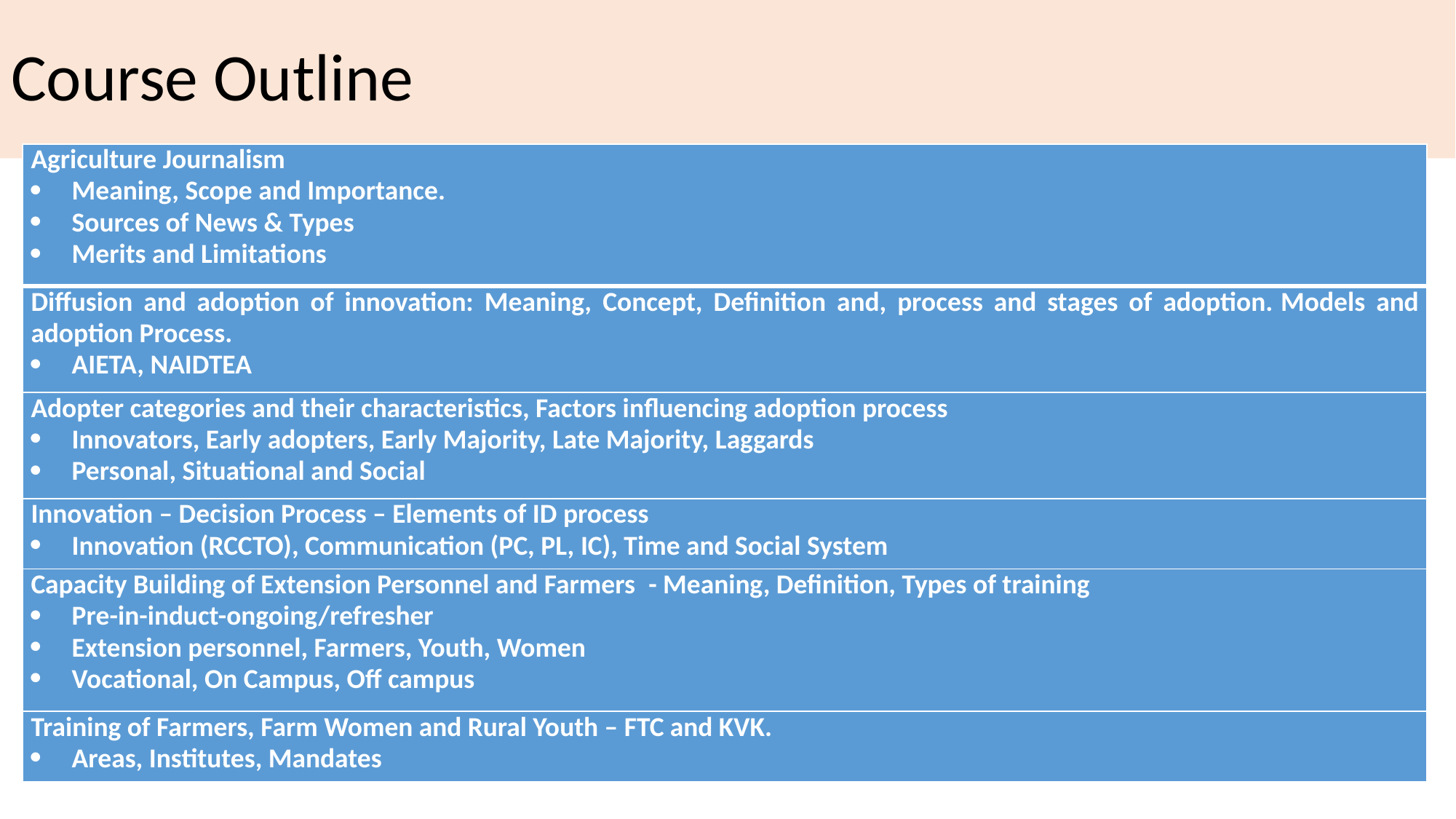

# Course Outline
| Agriculture Journalism Meaning, Scope and Importance. Sources of News & Types Merits and Limitations |
| --- |
| Diffusion and adoption of innovation: Meaning, Concept, Definition and, process and stages of adoption. Models and adoption Process. AIETA, NAIDTEA |
| Adopter categories and their characteristics, Factors influencing adoption process Innovators, Early adopters, Early Majority, Late Majority, Laggards Personal, Situational and Social |
| Innovation – Decision Process – Elements of ID process Innovation (RCCTO), Communication (PC, PL, IC), Time and Social System |
| Capacity Building of Extension Personnel and Farmers  - Meaning, Definition, Types of training Pre-in-induct-ongoing/refresher Extension personnel, Farmers, Youth, Women Vocational, On Campus, Off campus |
| Training of Farmers, Farm Women and Rural Youth – FTC and KVK. Areas, Institutes, Mandates |